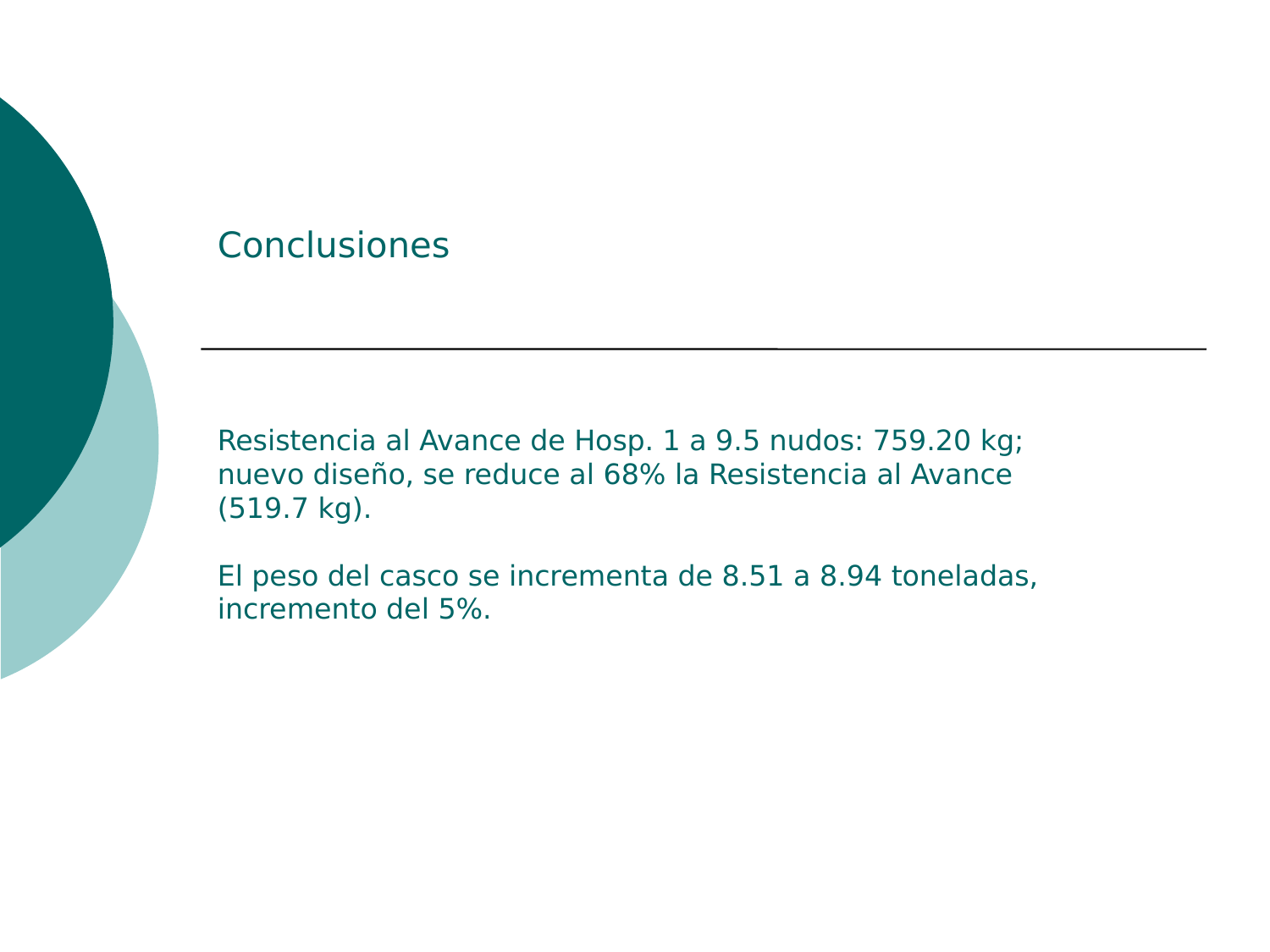

Conclusiones
Resistencia al Avance de Hosp. 1 a 9.5 nudos: 759.20 kg;
nuevo diseño, se reduce al 68% la Resistencia al Avance
(519.7 kg).

El peso del casco se incrementa de 8.51 a 8.94 toneladas,  incremento del 5%.